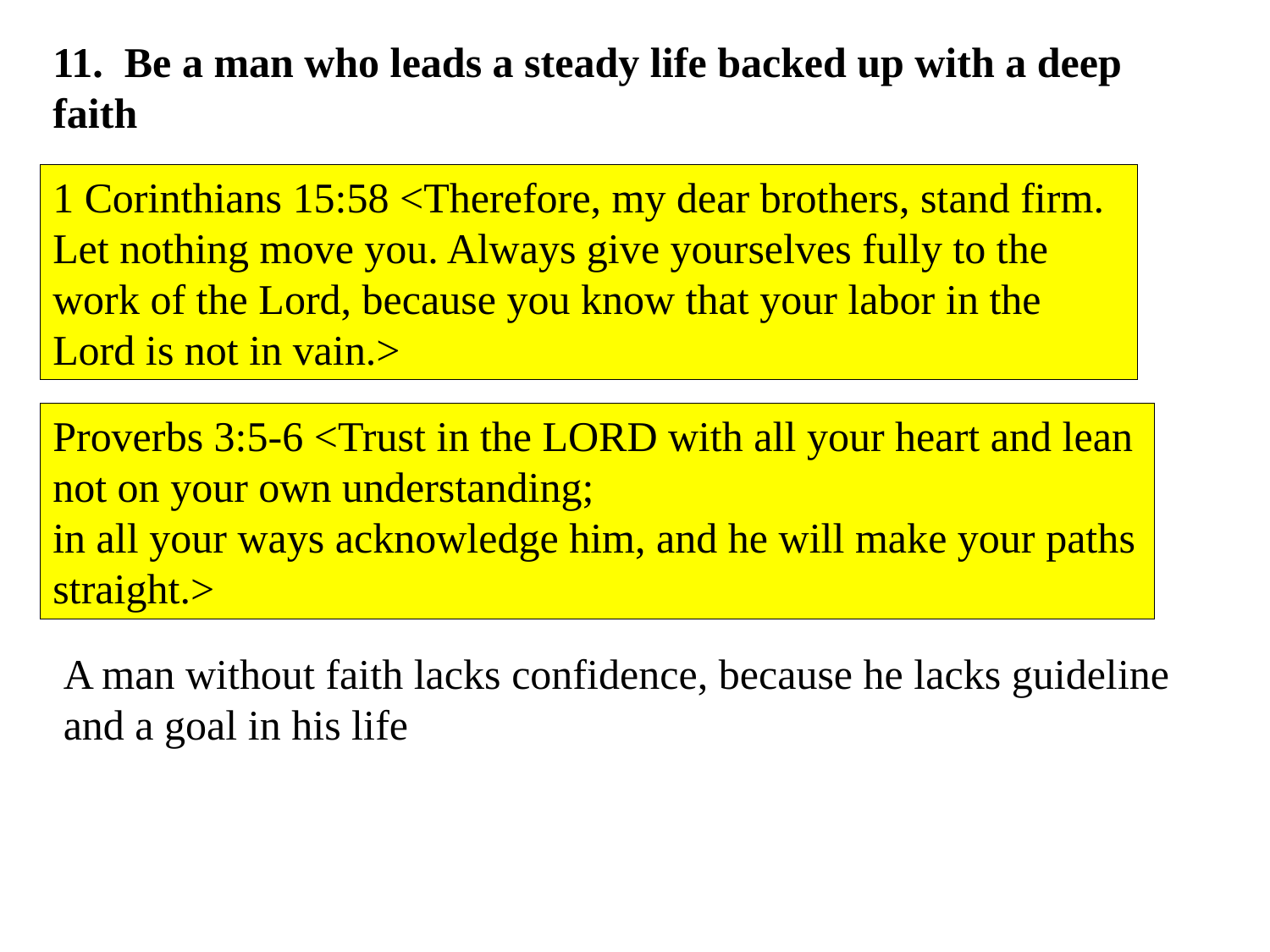

11.  Be a man who leads a steady life backed up with a deep faith
1 Corinthians 15:58 <Therefore, my dear brothers, stand firm. Let nothing move you. Always give yourselves fully to the work of the Lord, because you know that your labor in the Lord is not in vain.>
Proverbs 3:5-6 <Trust in the LORD with all your heart and lean not on your own understanding;
in all your ways acknowledge him, and he will make your paths straight.>
A man without faith lacks confidence, because he lacks guideline and a goal in his life